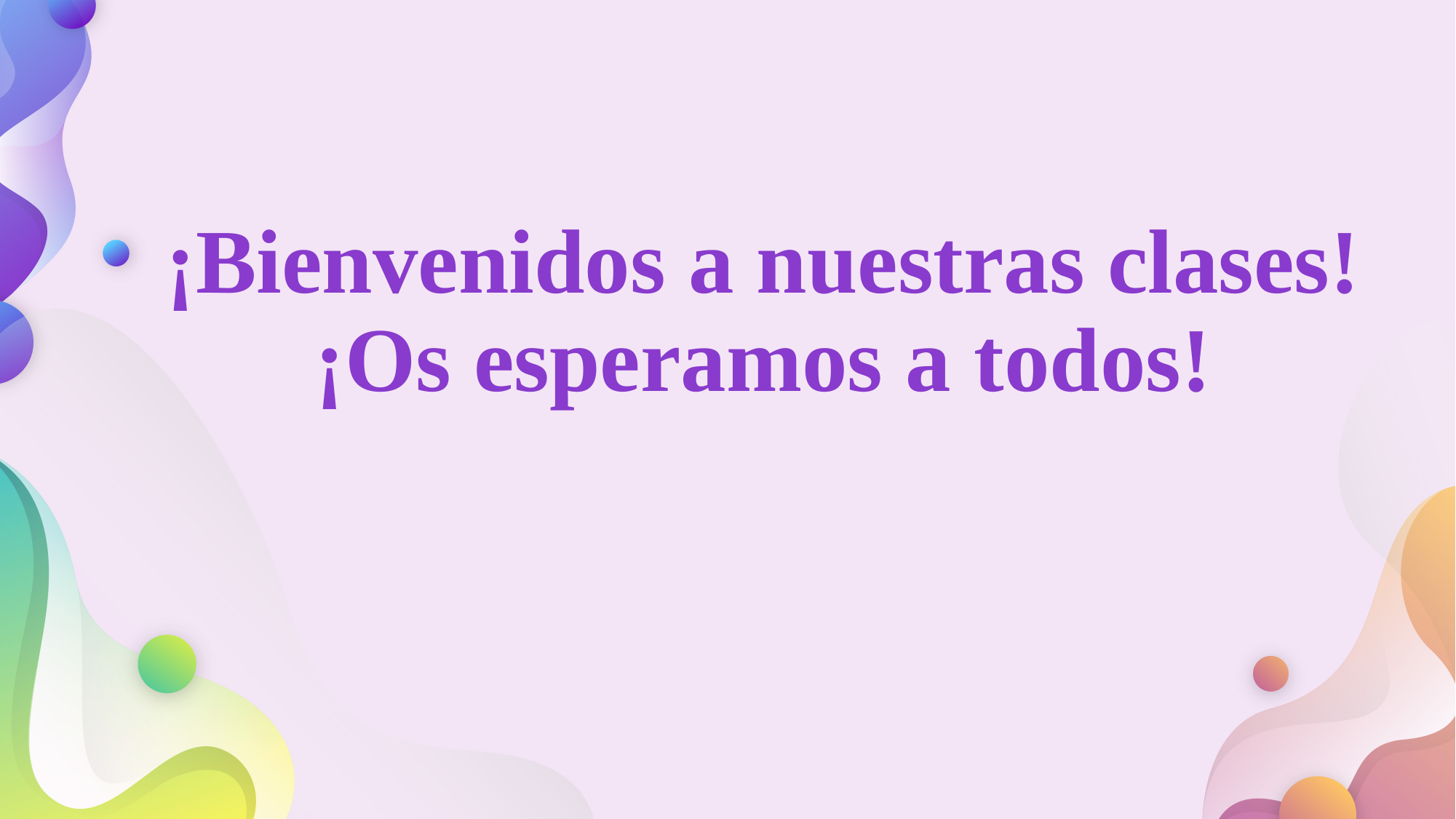

¡Bienvenidos a nuestras clases! ¡Os esperamos a todos!